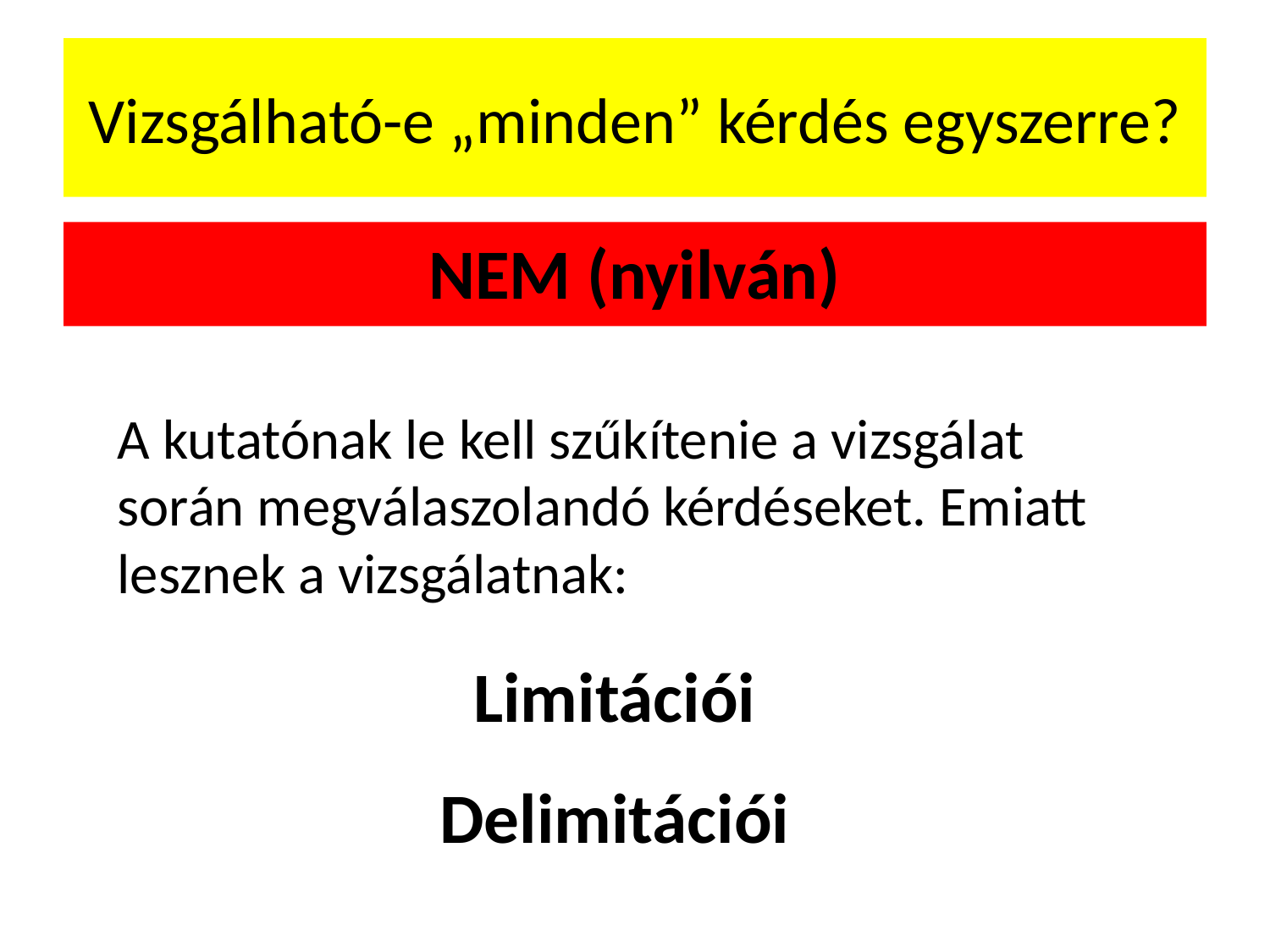

# Vizsgálható-e „minden” kérdés egyszerre?
NEM (nyilván)
A kutatónak le kell szűkítenie a vizsgálat során megválaszolandó kérdéseket. Emiatt lesznek a vizsgálatnak:
Limitációi
Delimitációi